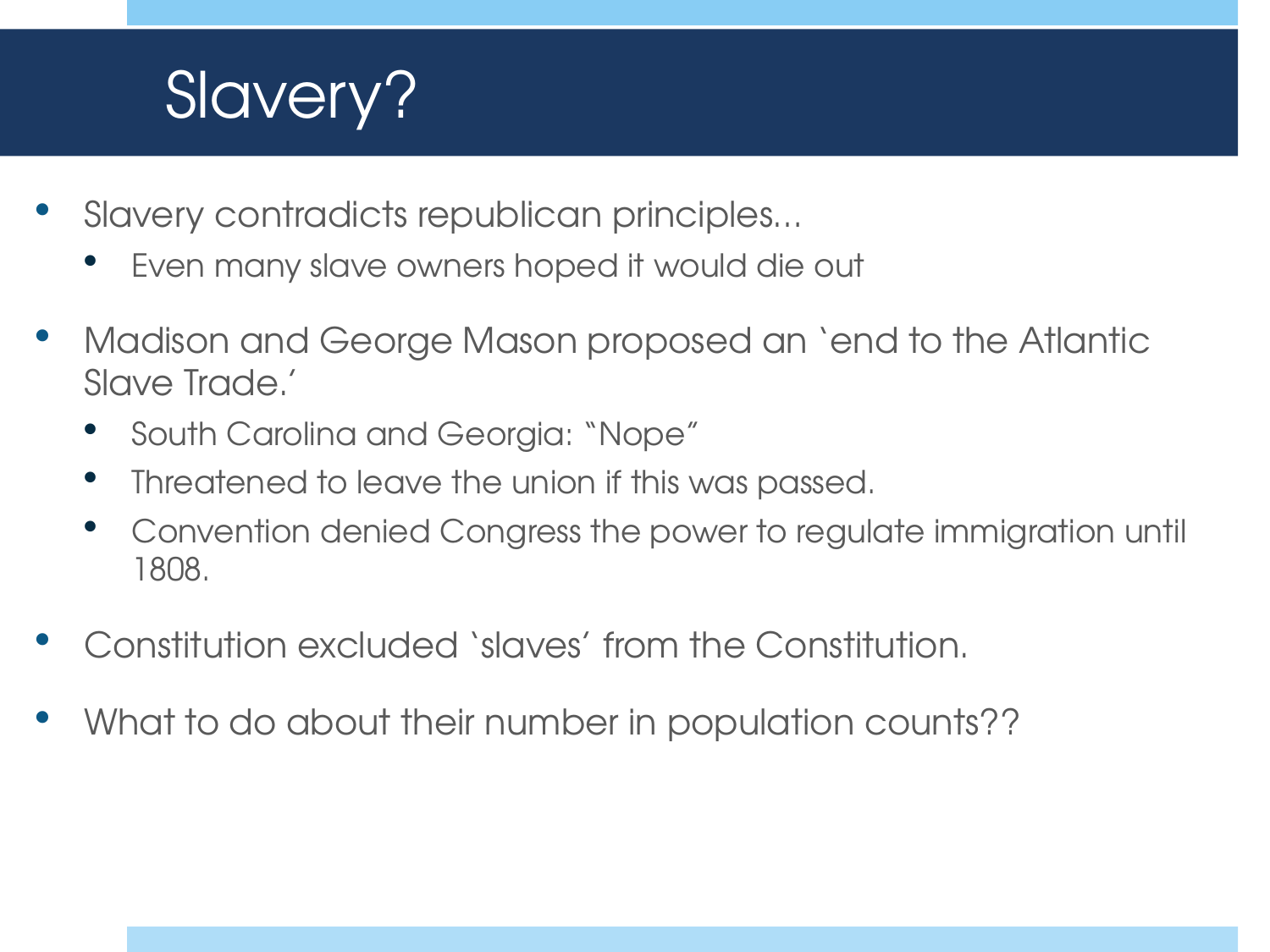

# Slavery?
Slavery contradicts republican principles…
Even many slave owners hoped it would die out
Madison and George Mason proposed an ‘end to the Atlantic Slave Trade.’
South Carolina and Georgia: “Nope”
Threatened to leave the union if this was passed.
Convention denied Congress the power to regulate immigration until 1808.
Constitution excluded ‘slaves’ from the Constitution.
What to do about their number in population counts??